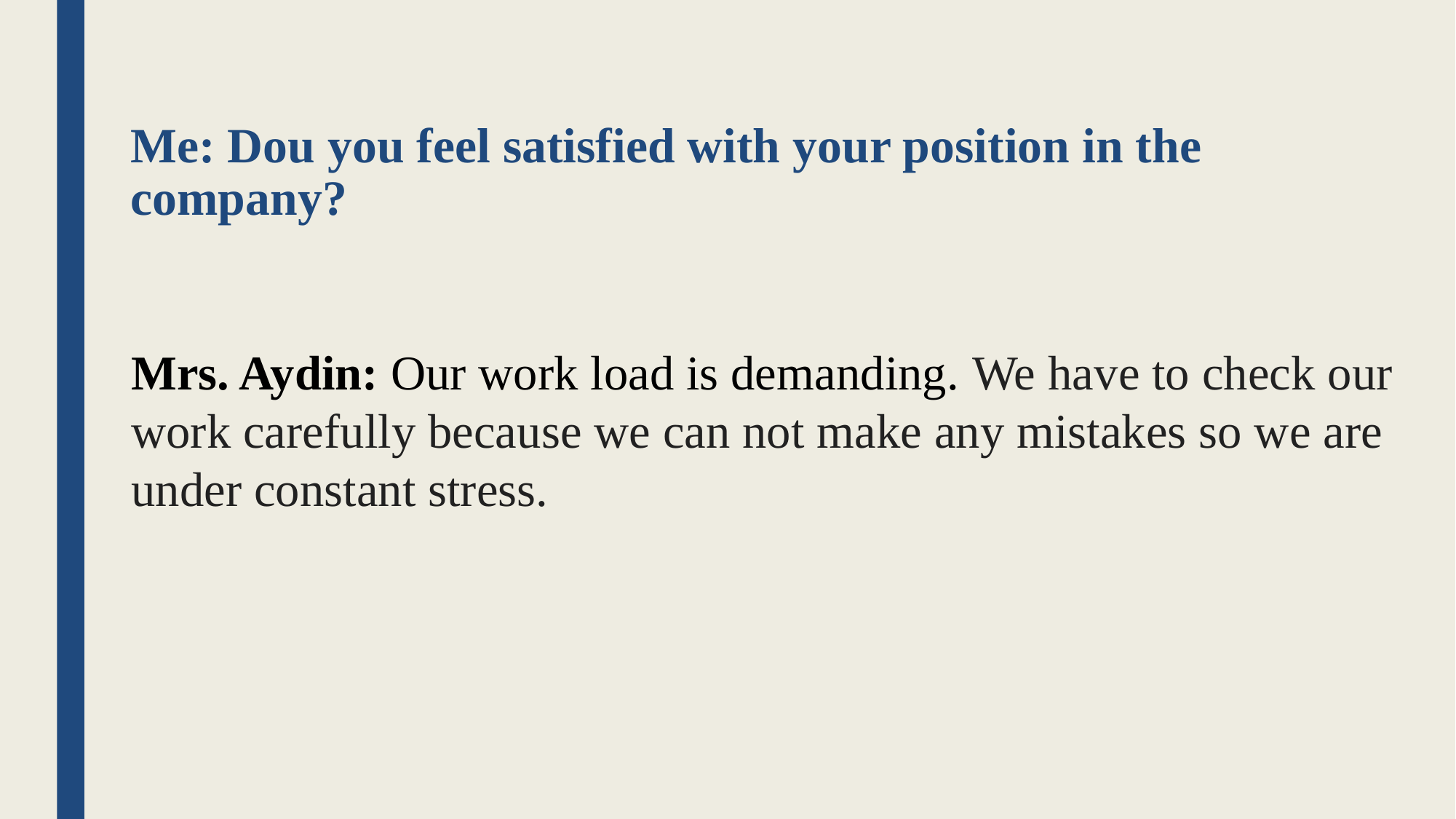

# Me: Dou you feel satisfied with your position in the company?
Mrs. Aydin: Our work load is demanding. We have to check our
work carefully because we can not make any mistakes so we are
under constant stress.